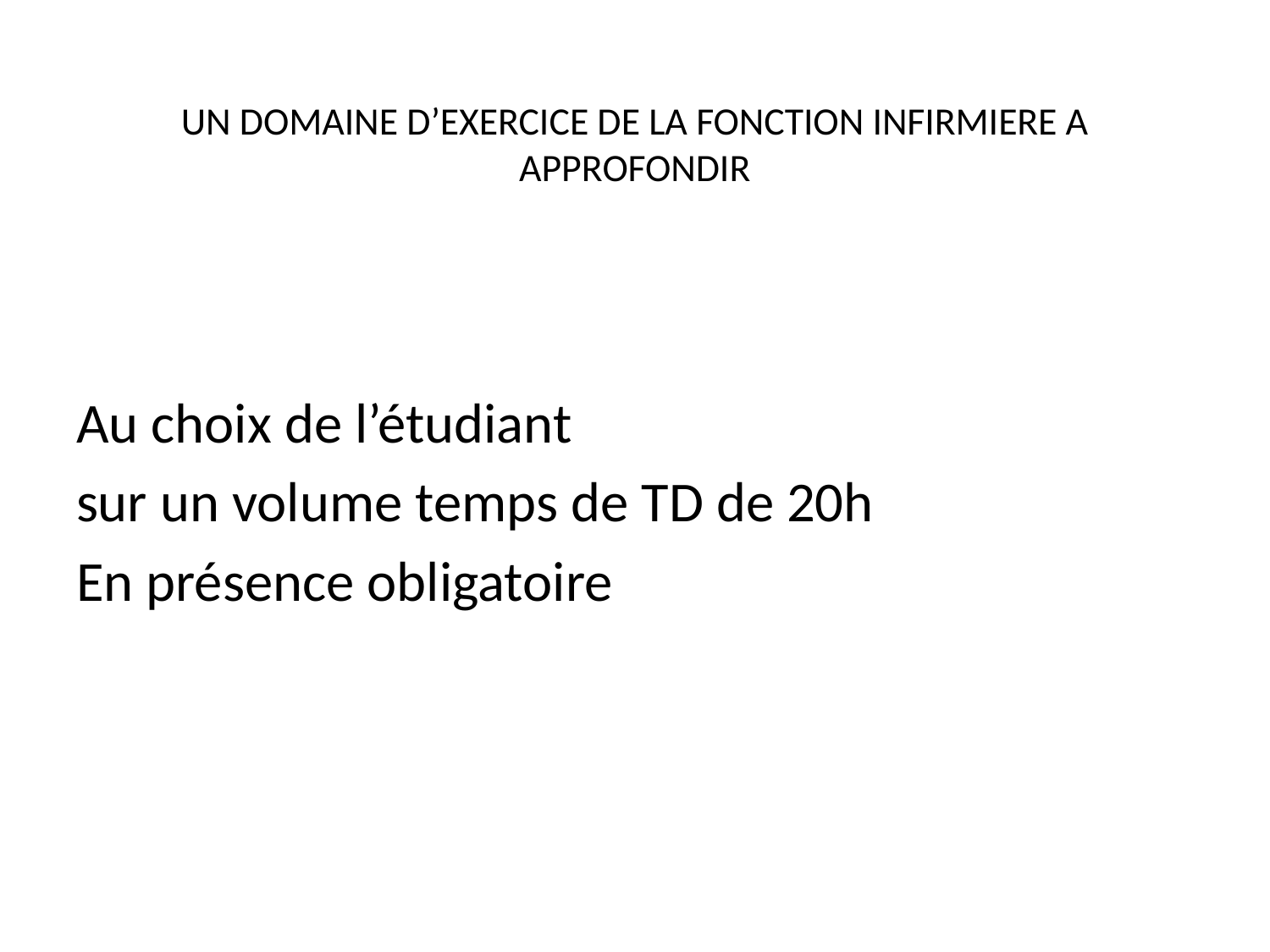

# UN DOMAINE D’EXERCICE DE LA FONCTION INFIRMIERE A APPROFONDIR

Au choix de l’étudiant
sur un volume temps de TD de 20h
En présence obligatoire